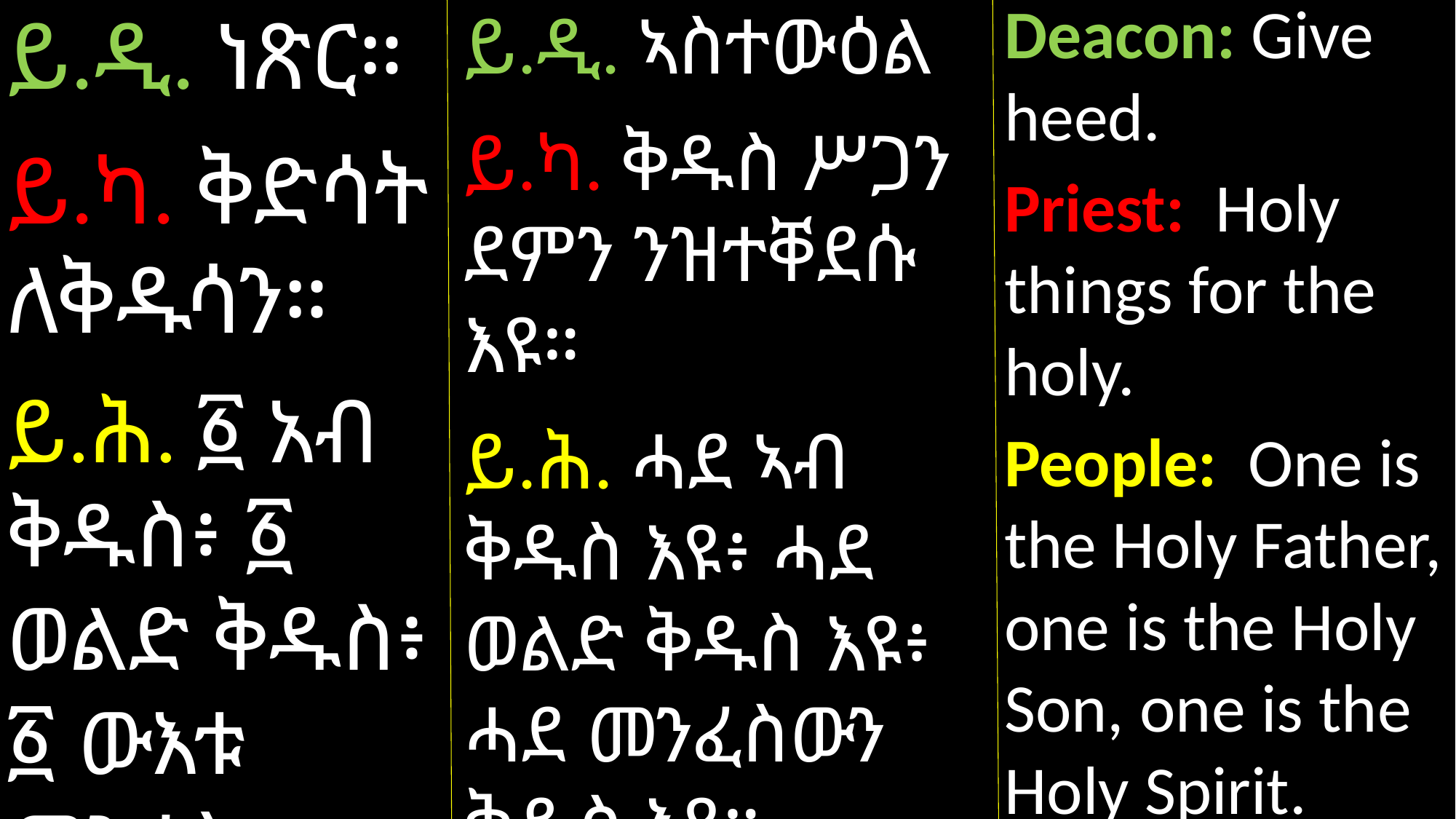

Deacon: Give heed.
Priest:  Holy things for the holy.
People:  One is the Holy Father, one is the Holy Son, one is the Holy Spirit.
ይ.ዲ. ነጽር።

ይ.ካ. ቅድሳት ለቅዱሳን።

ይ.ሕ. ፩ አብ ቅዱስ፥ ፩ ወልድ ቅዱስ፥ ፩ ውእቱ መንፈስ ቅዱስ።

ይ.ዲ. ኣስተውዕል

ይ.ካ. ቅዱስ ሥጋን ደምን ንዝተቐደሱ እዩ።

ይ.ሕ. ሓደ ኣብ ቅዱስ እዩ፥ ሓደ ወልድ ቅዱስ እዩ፥ ሓደ መንፈስውን ቅዱስ እዩ።